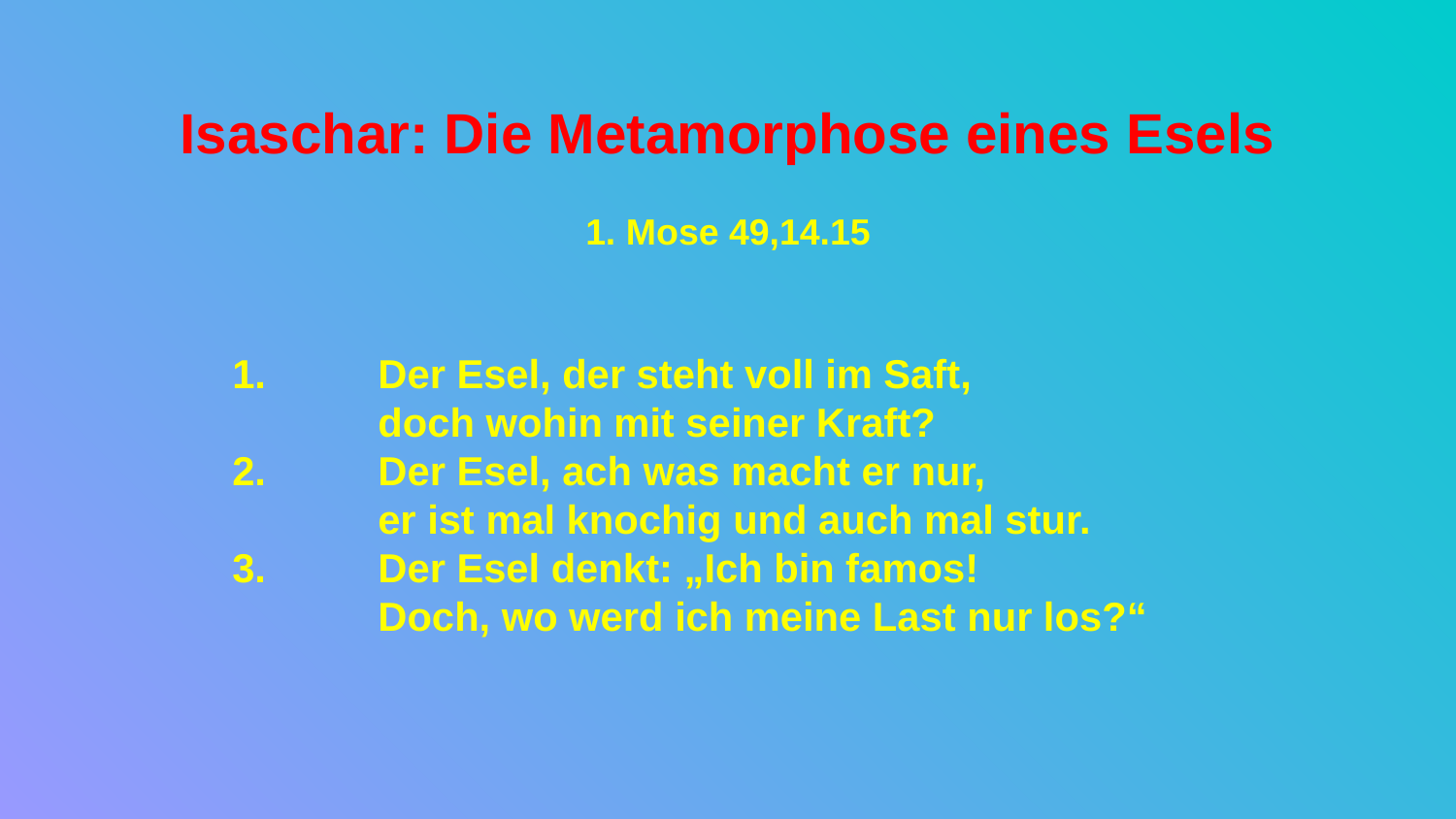

# Isaschar: Die Metamorphose eines Esels 1. Mose 49,14.15
1.	Der Esel, der steht voll im Saft,
	doch wohin mit seiner Kraft?
2.	Der Esel, ach was macht er nur,
	er ist mal knochig und auch mal stur.
3.	Der Esel denkt: „Ich bin famos!
	Doch, wo werd ich meine Last nur los?“